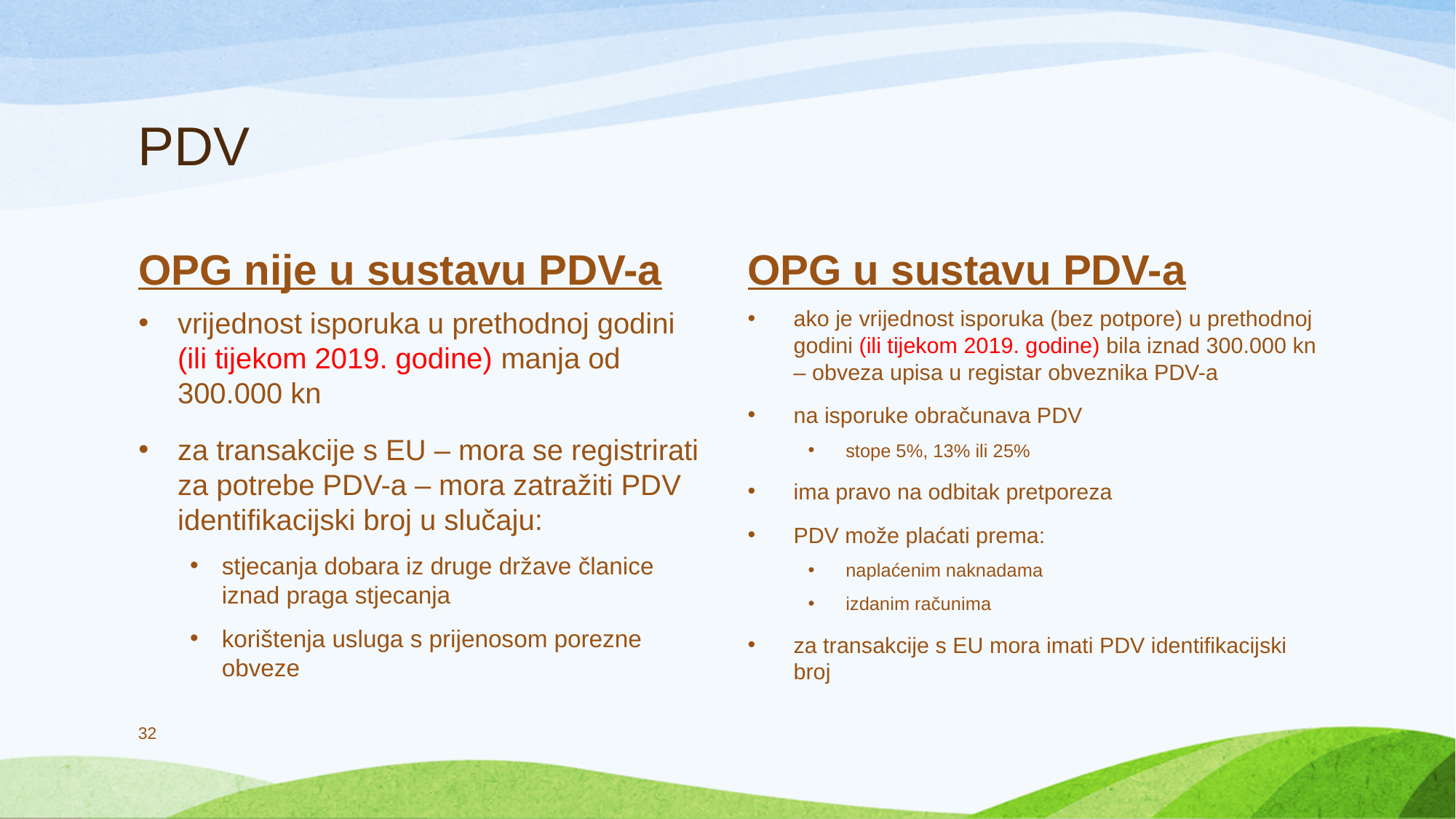

# PDV
OPG nije u sustavu PDV-a
OPG u sustavu PDV-a
vrijednost isporuka u prethodnoj godini (ili tijekom 2019. godine) manja od 300.000 kn
za transakcije s EU – mora se registrirati za potrebe PDV-a – mora zatražiti PDV identifikacijski broj u slučaju:
stjecanja dobara iz druge države članice iznad praga stjecanja
korištenja usluga s prijenosom porezne obveze
ako je vrijednost isporuka (bez potpore) u prethodnoj godini (ili tijekom 2019. godine) bila iznad 300.000 kn – obveza upisa u registar obveznika PDV-a
na isporuke obračunava PDV
stope 5%, 13% ili 25%
ima pravo na odbitak pretporeza
PDV može plaćati prema:
naplaćenim naknadama
izdanim računima
za transakcije s EU mora imati PDV identifikacijski broj
32